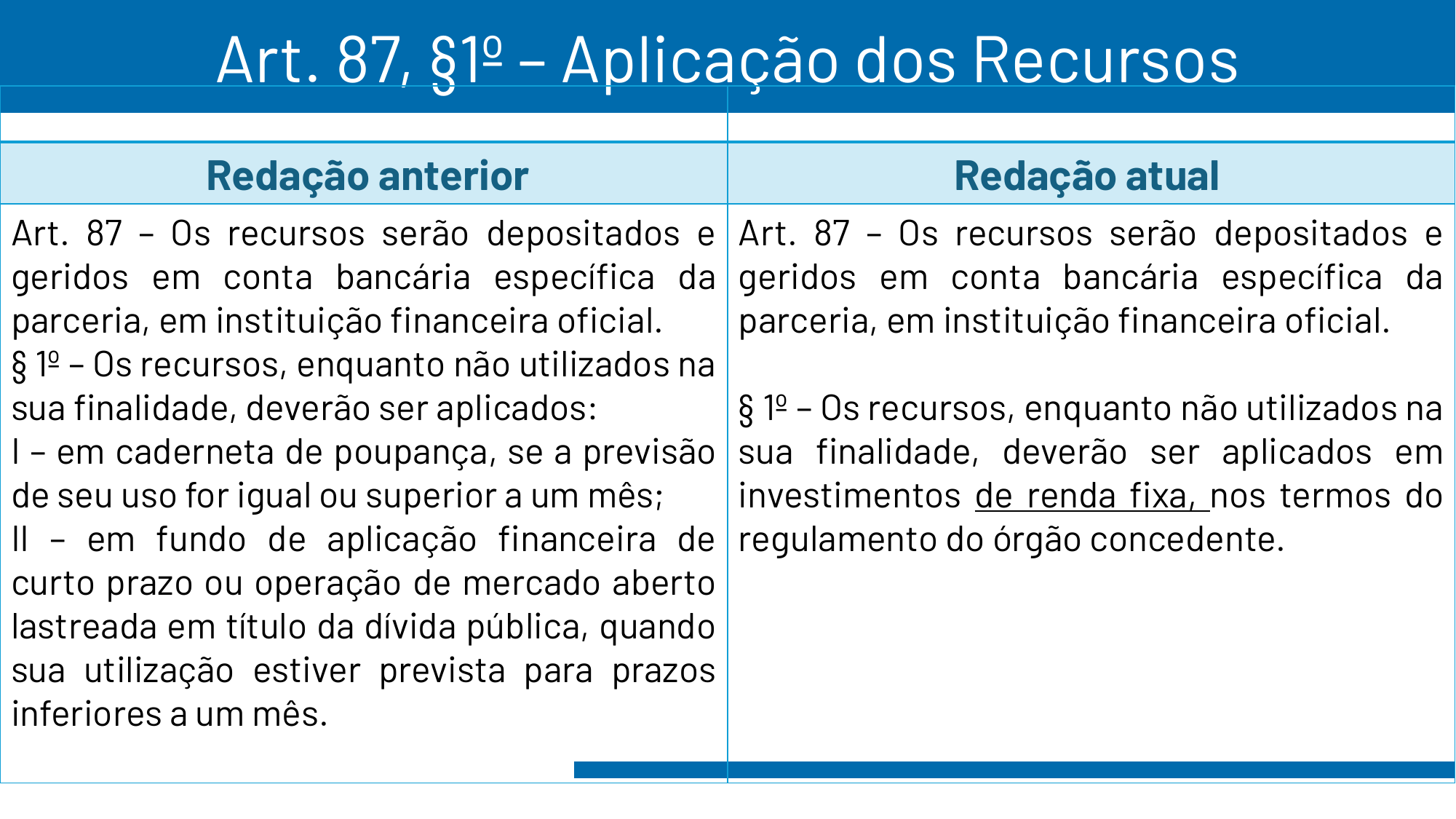

# Art. 87, §1º – Aplicação dos Recursos
|  |  |
| --- | --- |
| Redação anterior | Redação atual |
| Art. 87 – Os recursos serão depositados e geridos em conta bancária específica da parceria, em instituição financeira oficial. § 1º – Os recursos, enquanto não utilizados na sua finalidade, deverão ser aplicados: I – em caderneta de poupança, se a previsão de seu uso for igual ou superior a um mês; II – em fundo de aplicação financeira de curto prazo ou operação de mercado aberto lastreada em título da dívida pública, quando sua utilização estiver prevista para prazos inferiores a um mês. | Art. 87 – Os recursos serão depositados e geridos em conta bancária específica da parceria, em instituição financeira oficial. § 1º – Os recursos, enquanto não utilizados na sua finalidade, deverão ser aplicados em investimentos de renda fixa, nos termos do regulamento do órgão concedente. |